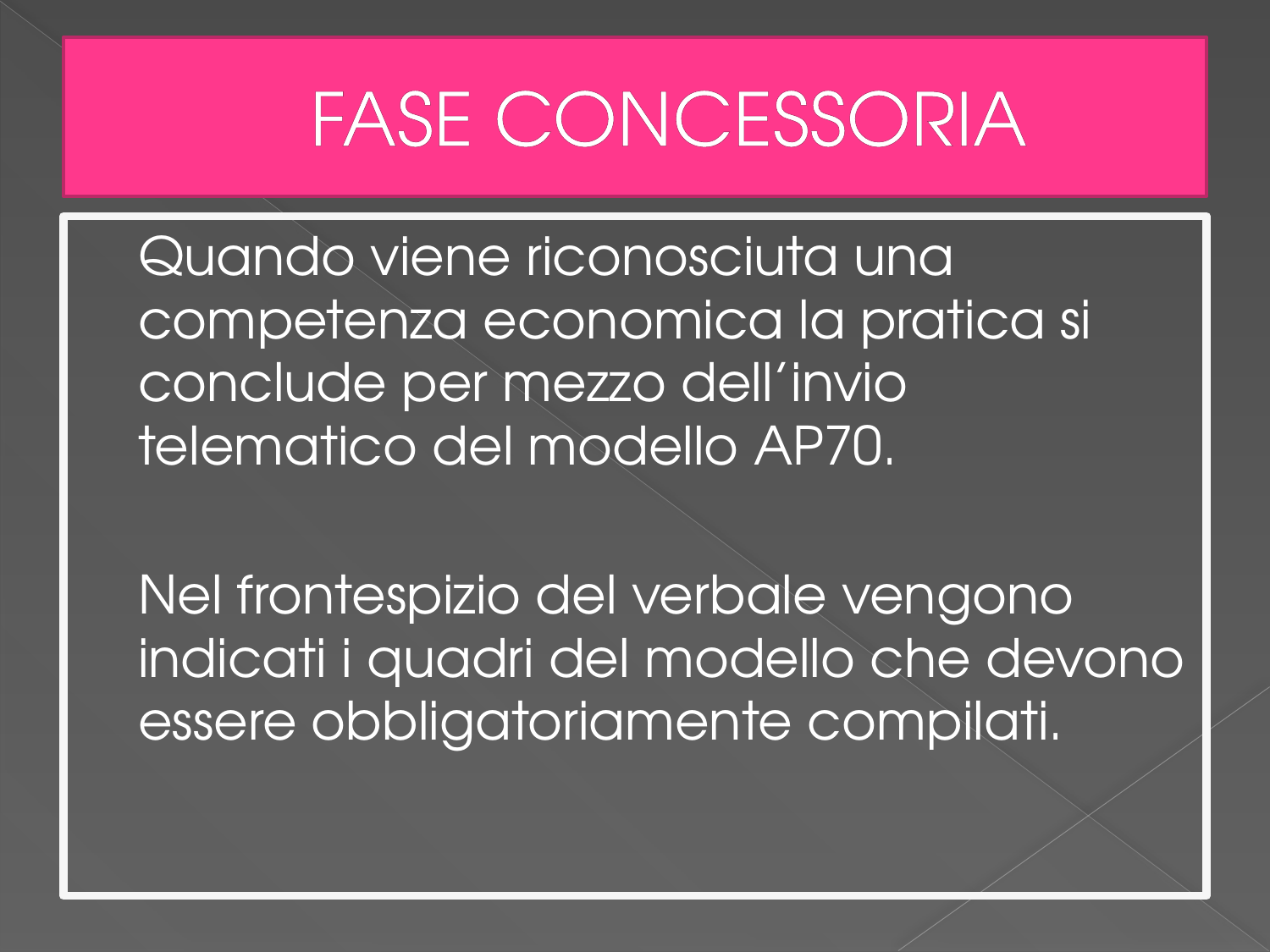

# FASE CONCESSORIA
	Quando viene riconosciuta una competenza economica la pratica si conclude per mezzo dell’invio telematico del modello AP70.

	Nel frontespizio del verbale vengono indicati i quadri del modello che devono essere obbligatoriamente compilati.